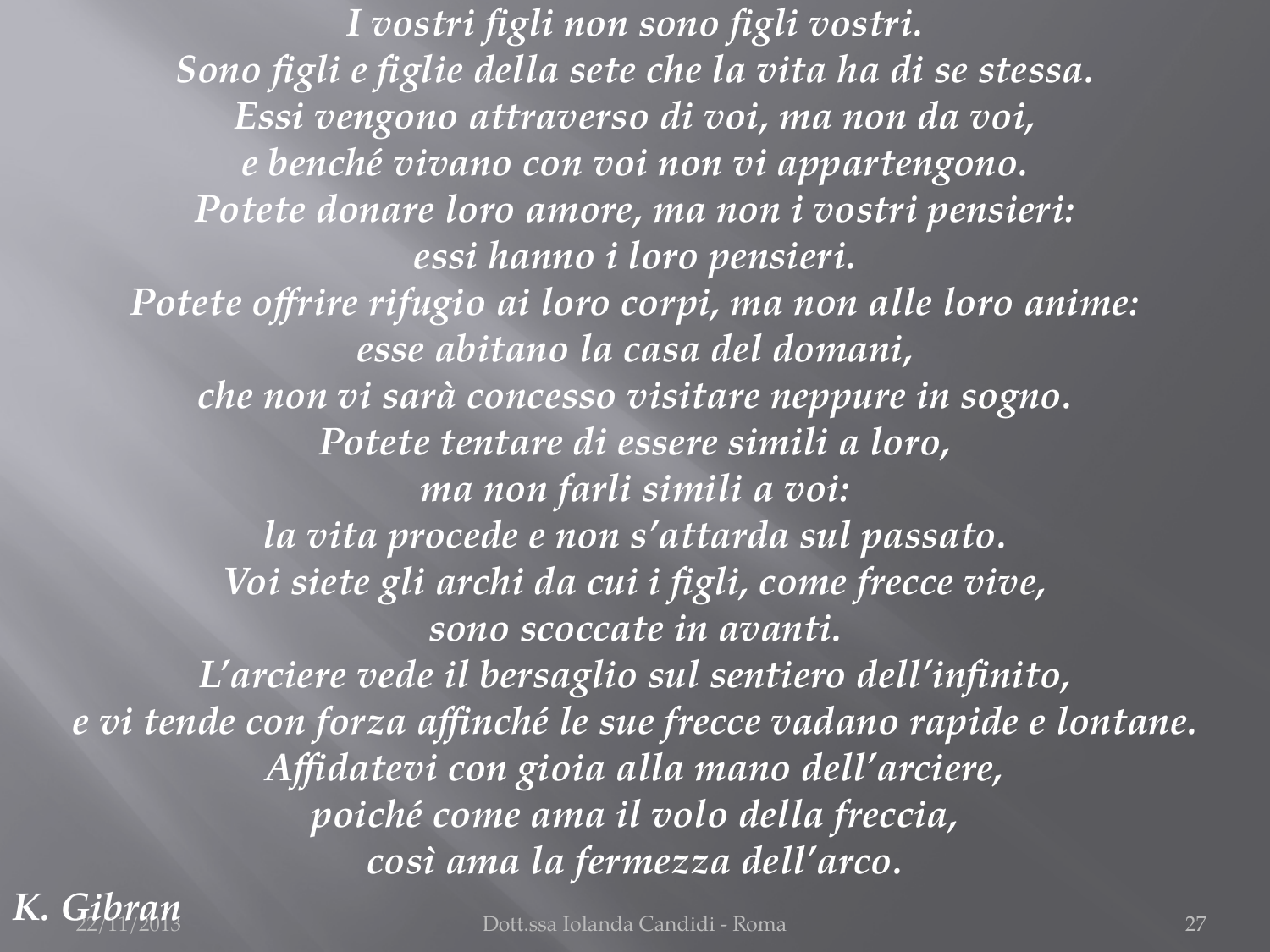

I vostri figli non sono figli vostri.
Sono figli e figlie della sete che la vita ha di se stessa.
Essi vengono attraverso di voi, ma non da voi,
e benché vivano con voi non vi appartengono.
Potete donare loro amore, ma non i vostri pensieri:
essi hanno i loro pensieri.
Potete offrire rifugio ai loro corpi, ma non alle loro anime:
esse abitano la casa del domani,
che non vi sarà concesso visitare neppure in sogno.
Potete tentare di essere simili a loro,
ma non farli simili a voi:
la vita procede e non s’attarda sul passato.
Voi siete gli archi da cui i figli, come frecce vive,
sono scoccate in avanti.
L’arciere vede il bersaglio sul sentiero dell’infinito,
e vi tende con forza affinché le sue frecce vadano rapide e lontane.
Affidatevi con gioia alla mano dell’arciere,
poiché come ama il volo della freccia,
così ama la fermezza dell’arco.
K. Gibran
22/11/2013
Dott.ssa Iolanda Candidi - Roma
27